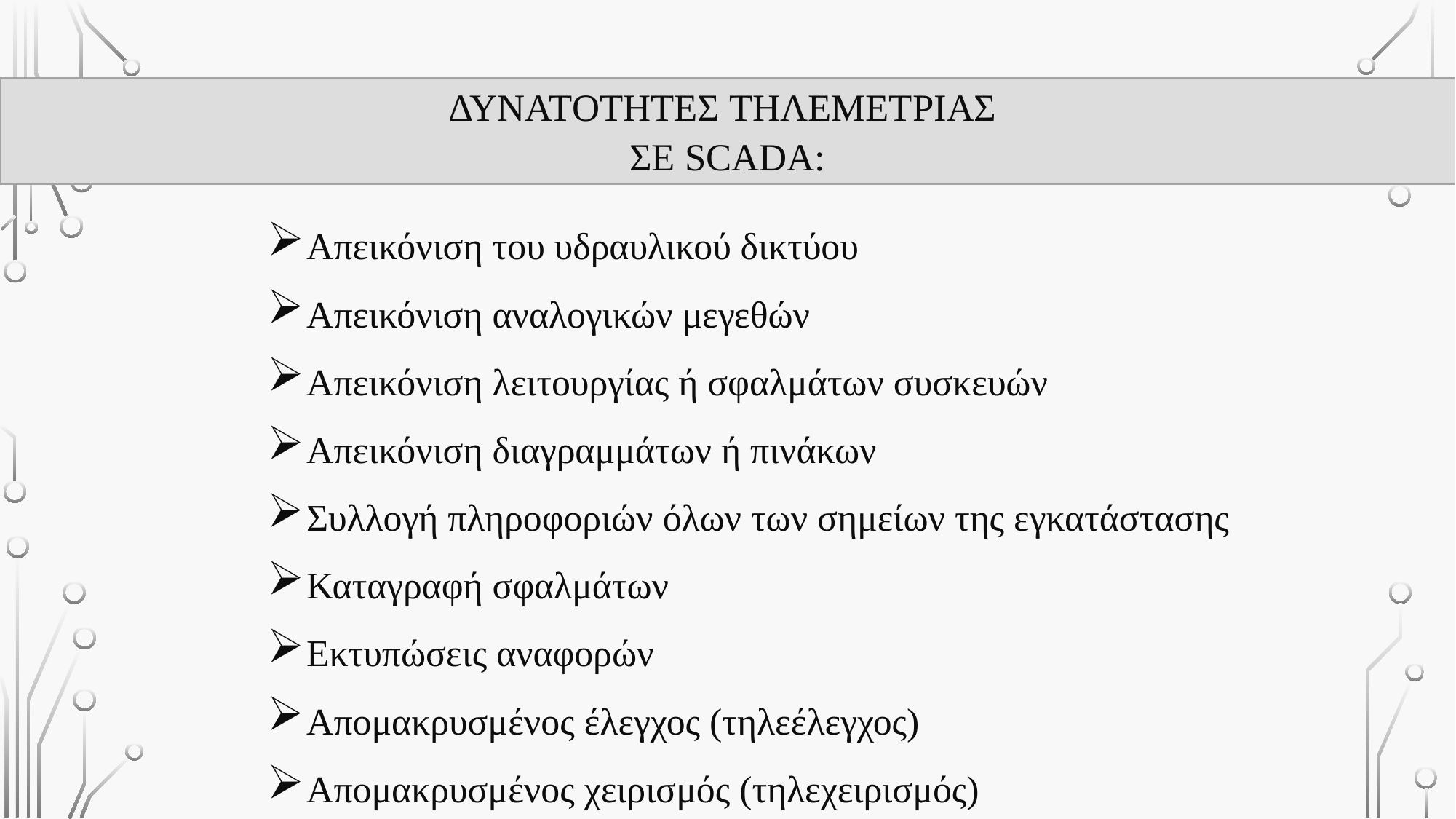

# ΔυνατOτητες ΤηλεμετρIας σε SCADA:

Απεικόνιση του υδραυλικού δικτύου
Απεικόνιση αναλογικών μεγεθών
Απεικόνιση λειτουργίας ή σφαλμάτων συσκευών
Απεικόνιση διαγραμμάτων ή πινάκων
Συλλογή πληροφοριών όλων των σημείων της εγκατάστασης
Καταγραφή σφαλμάτων
Εκτυπώσεις αναφορών
Απομακρυσμένος έλεγχος (τηλεέλεγχος)
Απομακρυσμένος χειρισμός (τηλεχειρισμός)